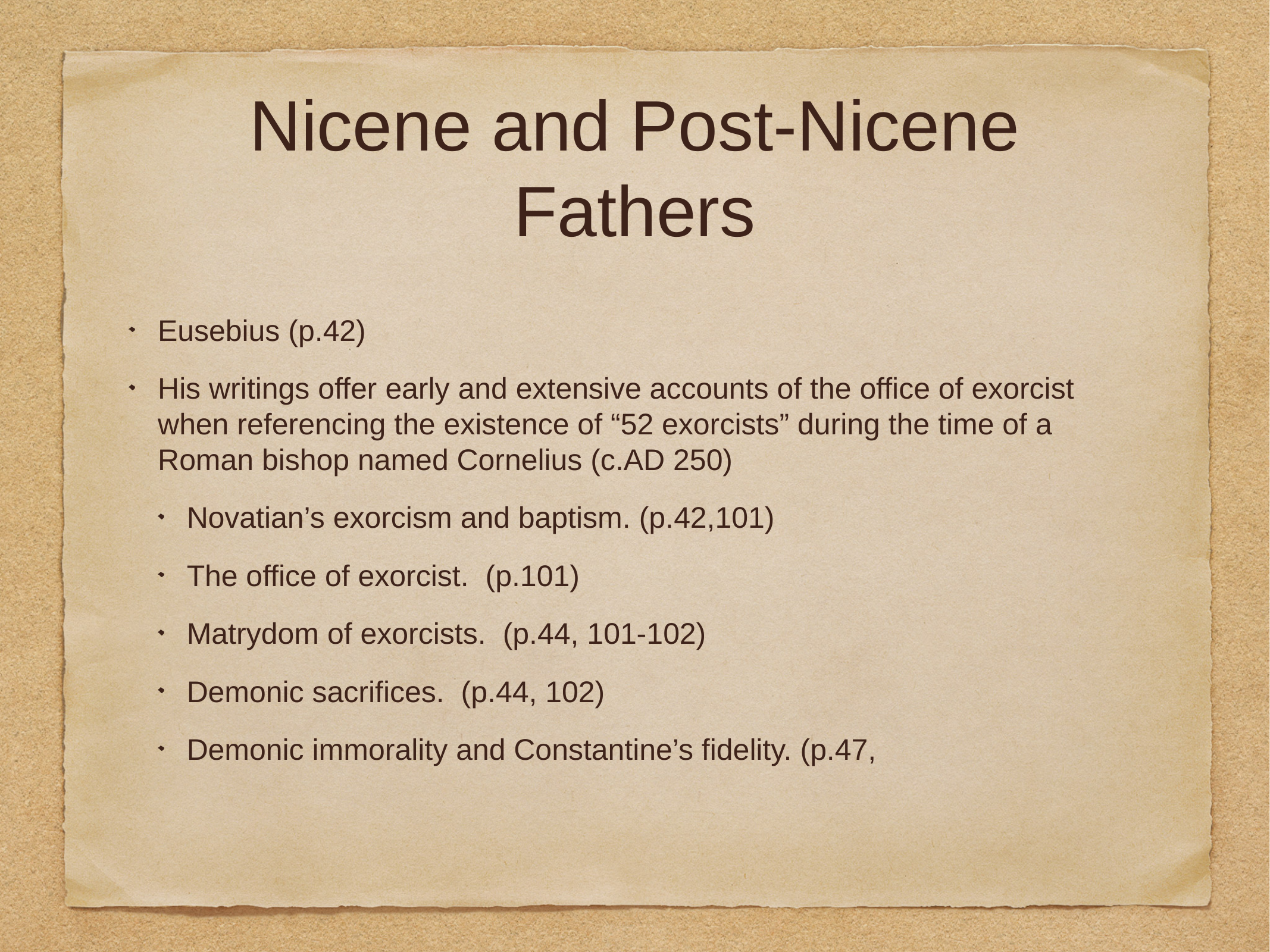

# Nicene and Post-Nicene Fathers
Eusebius (p.42)
His writings offer early and extensive accounts of the office of exorcist when referencing the existence of “52 exorcists” during the time of a Roman bishop named Cornelius (c.AD 250)
Novatian’s exorcism and baptism. (p.42,101)
The office of exorcist.  (p.101)
Matrydom of exorcists.  (p.44, 101-102)
Demonic sacrifices.  (p.44, 102)
Demonic immorality and Constantine’s fidelity. (p.47,